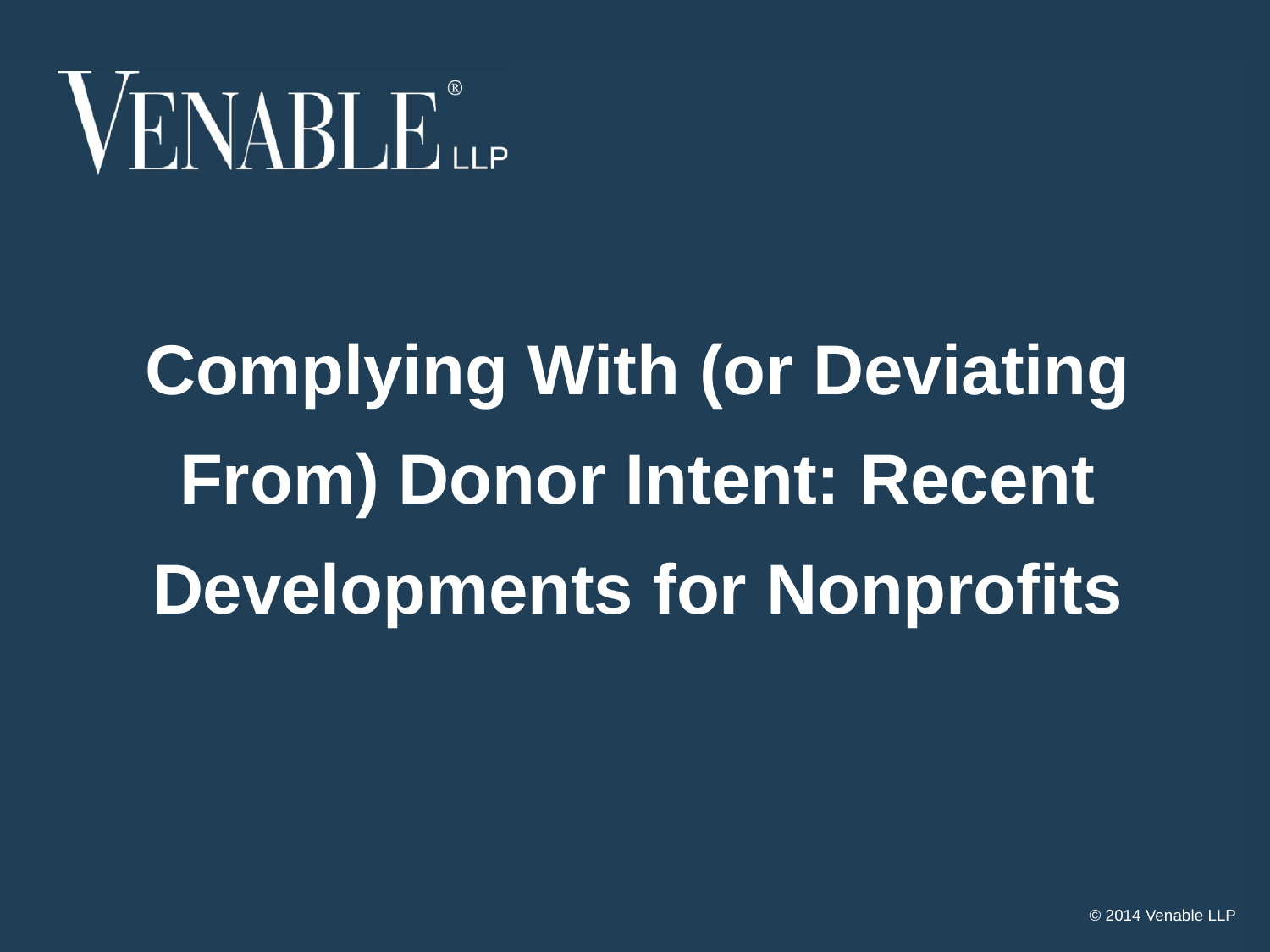

Complying With (or Deviating From) Donor Intent: Recent Developments for Nonprofits
© 2014 Venable LLP